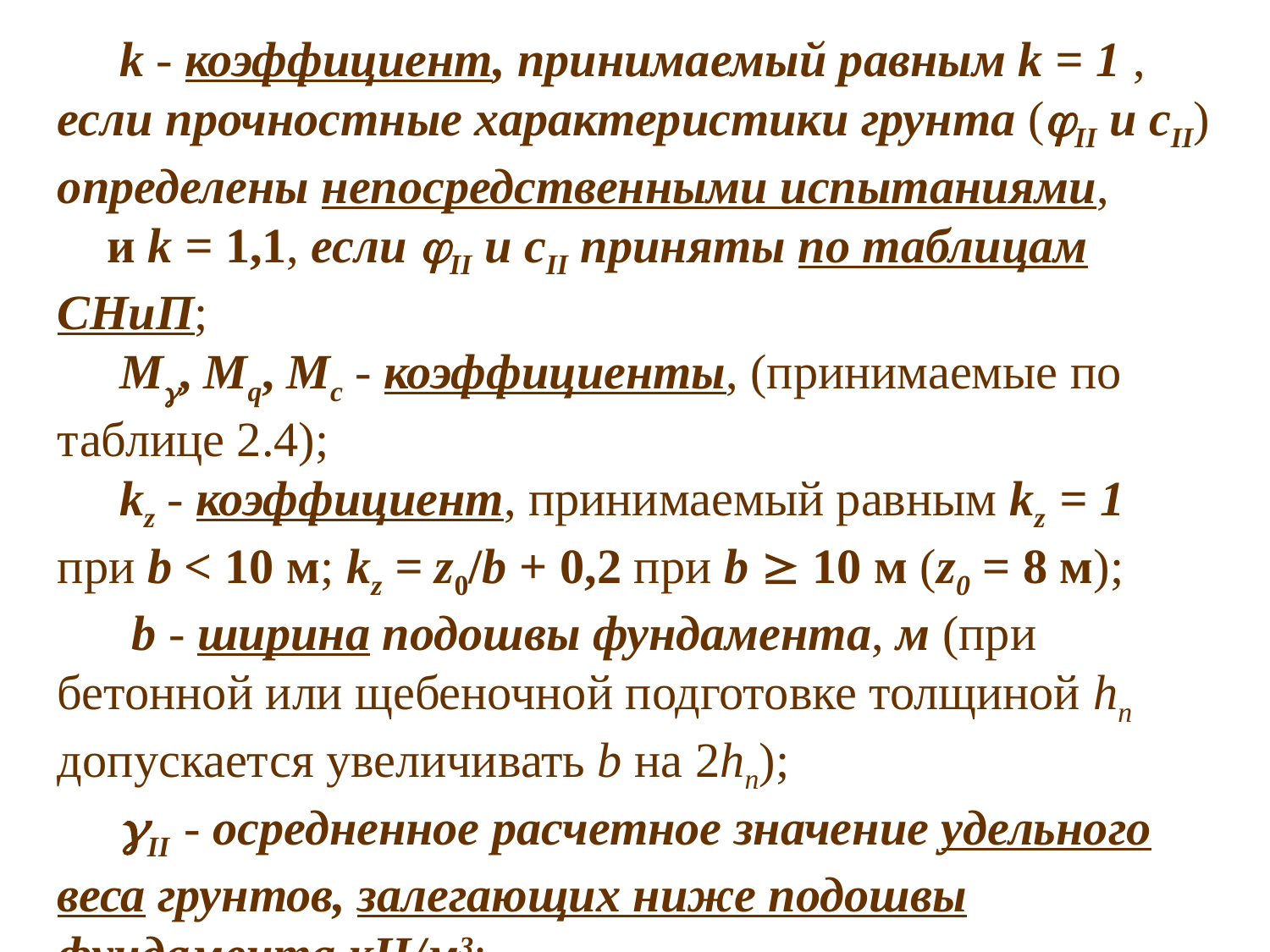

k - коэффициент, принимаемый равным k = 1 , если прочностные характеристики грунта (ϕII и сII) определены непосредственными испытаниями,
  и k = 1,1, если ϕII и сII приняты по таблицам СНиП;
   Mγ, Мq, Mc - коэффициенты, (принимаемые по таблице 2.4);
   kz - коэффициент, принимаемый равным kz  = 1  при b < 10 м; kz = z0/b + 0,2 при b ≥ 10 м (z0 = 8 м);
    b - ширина подошвы фундамента, м (при бетонной или щебеночной подготовке толщиной hn допускается увеличивать b на 2hn);
   γII  - осредненное расчетное значение удельного веса грунтов, залегающих ниже подошвы фундамента кН/м3;